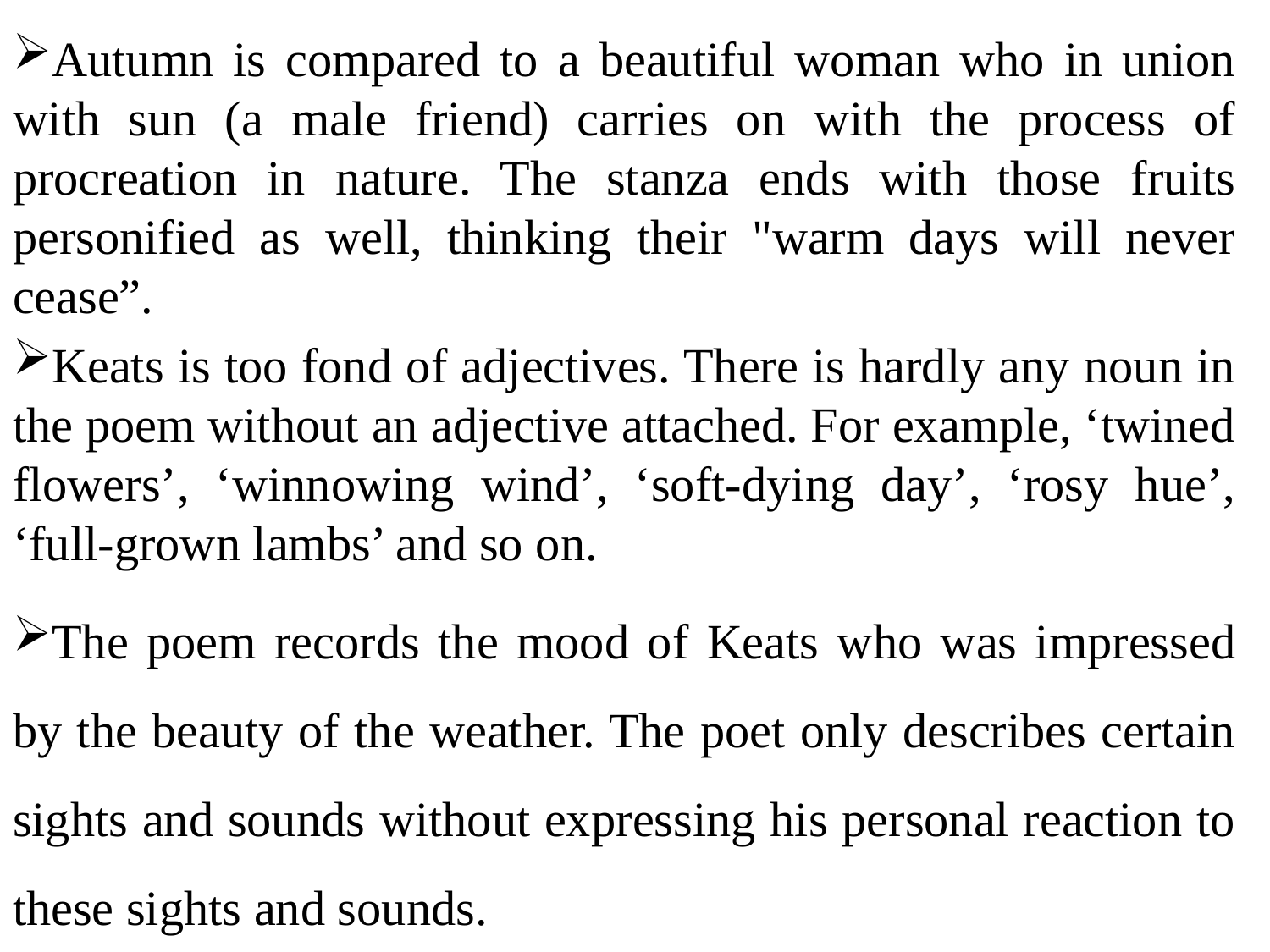

# .
Autumn is compared to a beautiful woman who in union with sun (a male friend) carries on with the process of procreation in nature. The stanza ends with those fruits personified as well, thinking their "warm days will never cease”.
Keats is too fond of adjectives. There is hardly any noun in the poem without an adjective attached. For example, ‘twined flowers’, ‘winnowing wind’, ‘soft-dying day’, ‘rosy hue’, ‘full-grown lambs’ and so on.
The poem records the mood of Keats who was impressed by the beauty of the weather. The poet only describes certain sights and sounds without expressing his personal reaction to these sights and sounds.